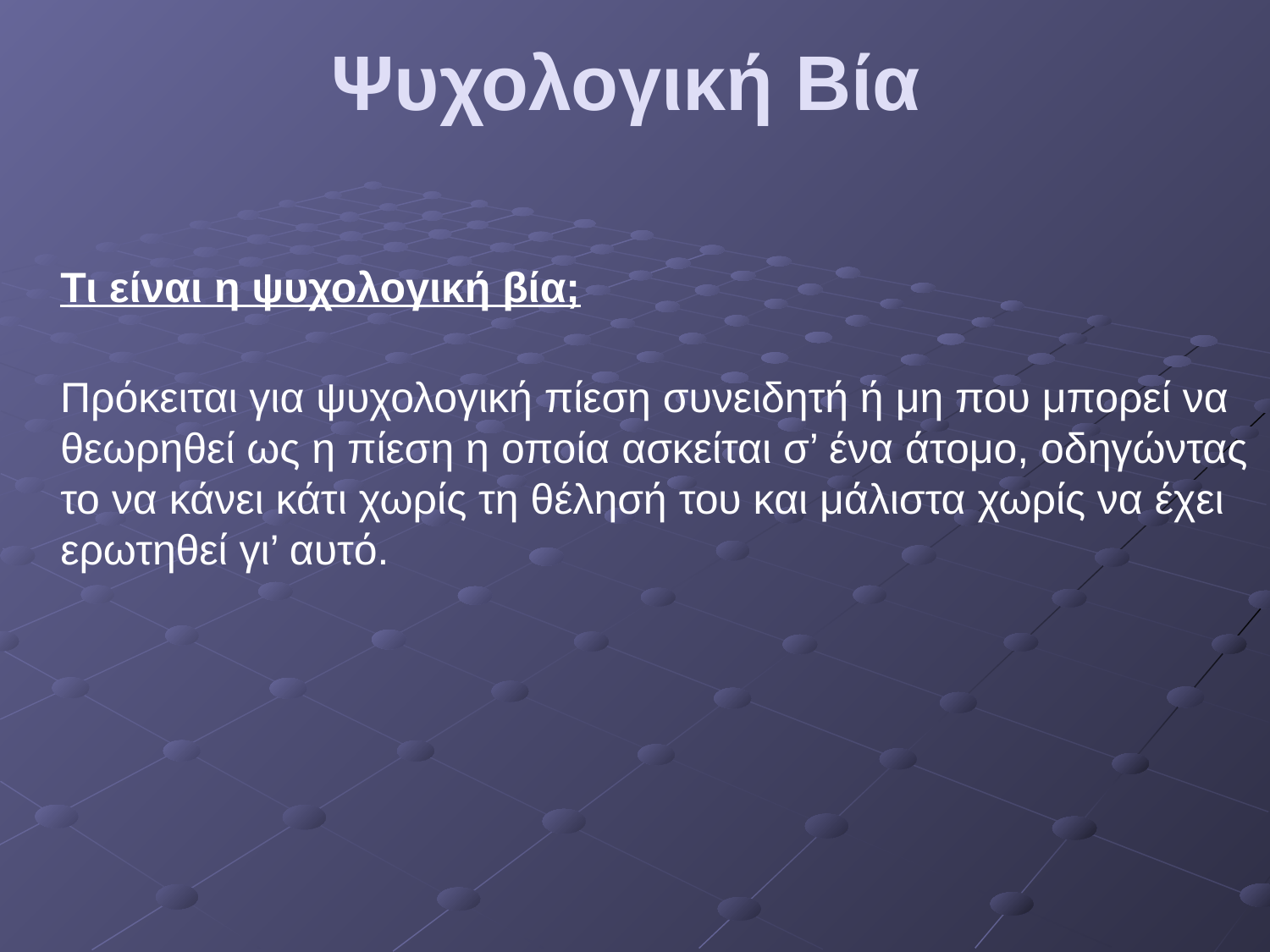

# Ψυχολογική Βία
Τι είναι η ψυχολογική βία;
    Πρόκειται για ψυχολογική πίεση συνειδητή ή μη που μπορεί να θεωρηθεί ως η πίεση η οποία ασκείται σ’ ένα άτομο, οδηγώντας το να κάνει κάτι χωρίς τη θέλησή του και μάλιστα χωρίς να έχει ερωτηθεί γι’ αυτό.